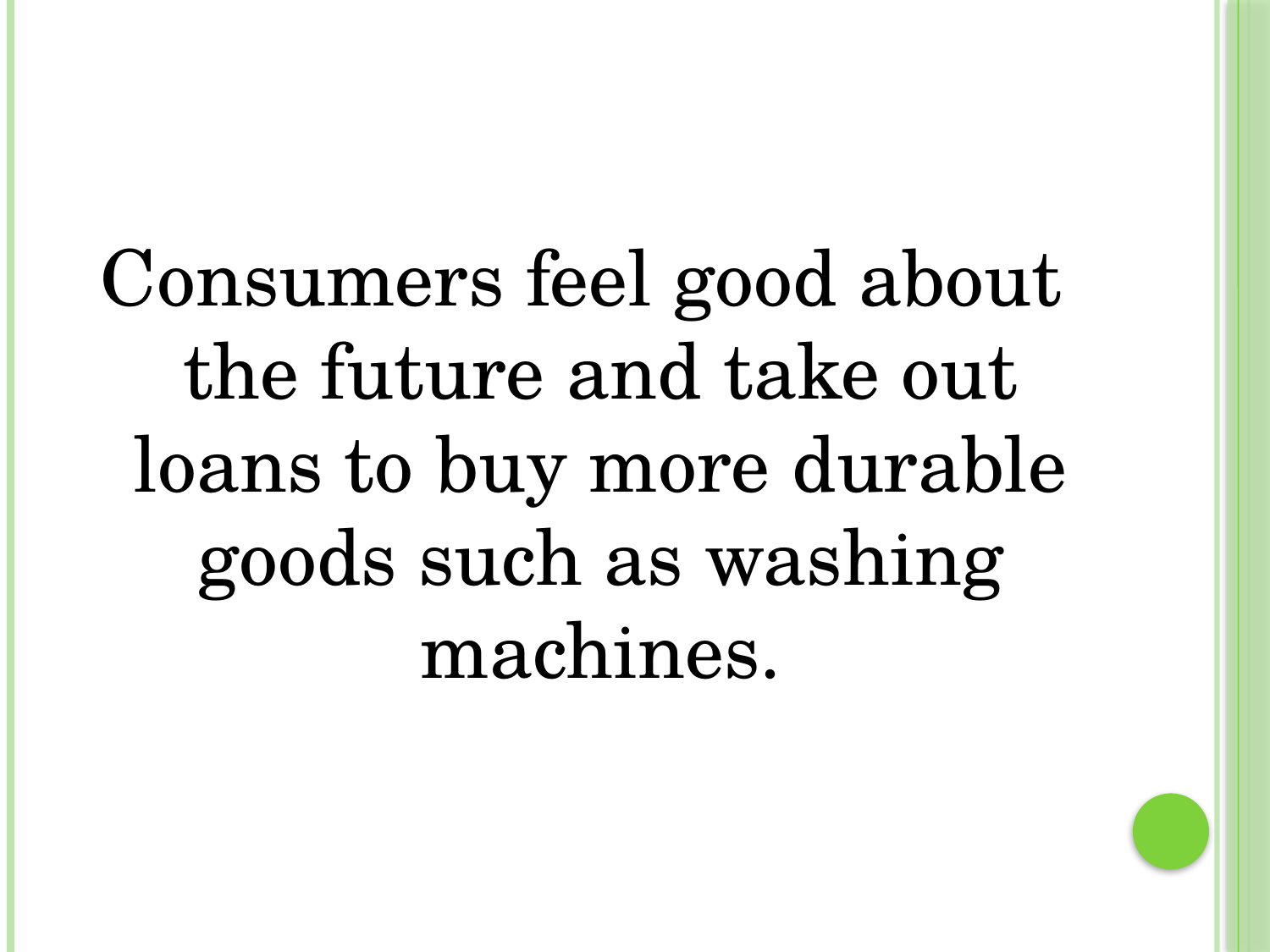

#
Consumers feel good about the future and take out loans to buy more durable goods such as washing machines.